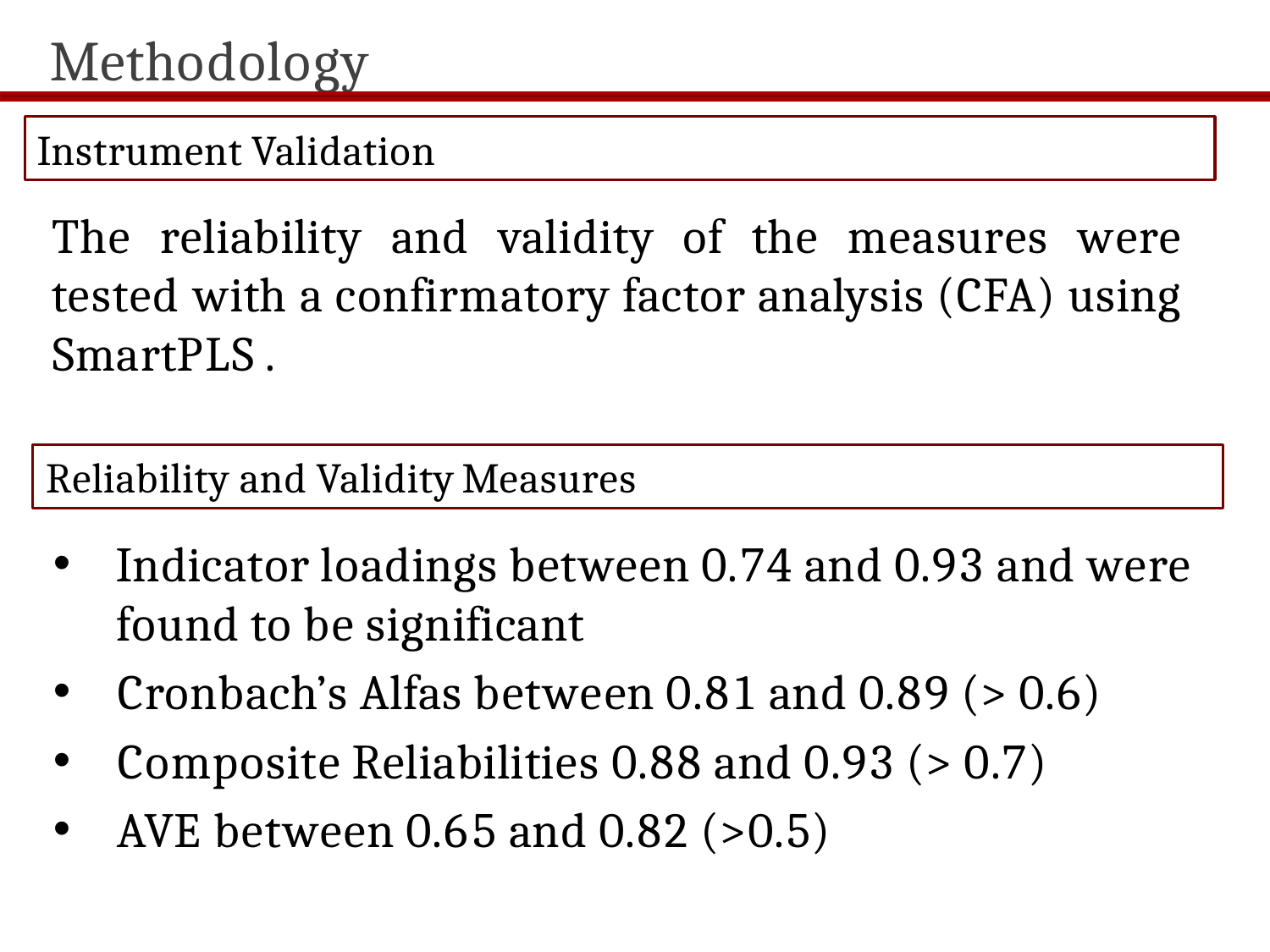

Methodology

Instrument Validation
The reliability and validity of the measures were tested with a confirmatory factor analysis (CFA) using SmartPLS .

Reliability and Validity Measures
Indicator loadings between 0.74 and 0.93 and were found to be significant
Cronbach’s Alfas between 0.81 and 0.89 (> 0.6)
Composite Reliabilities 0.88 and 0.93 (> 0.7)
AVE between 0.65 and 0.82 (>0.5)